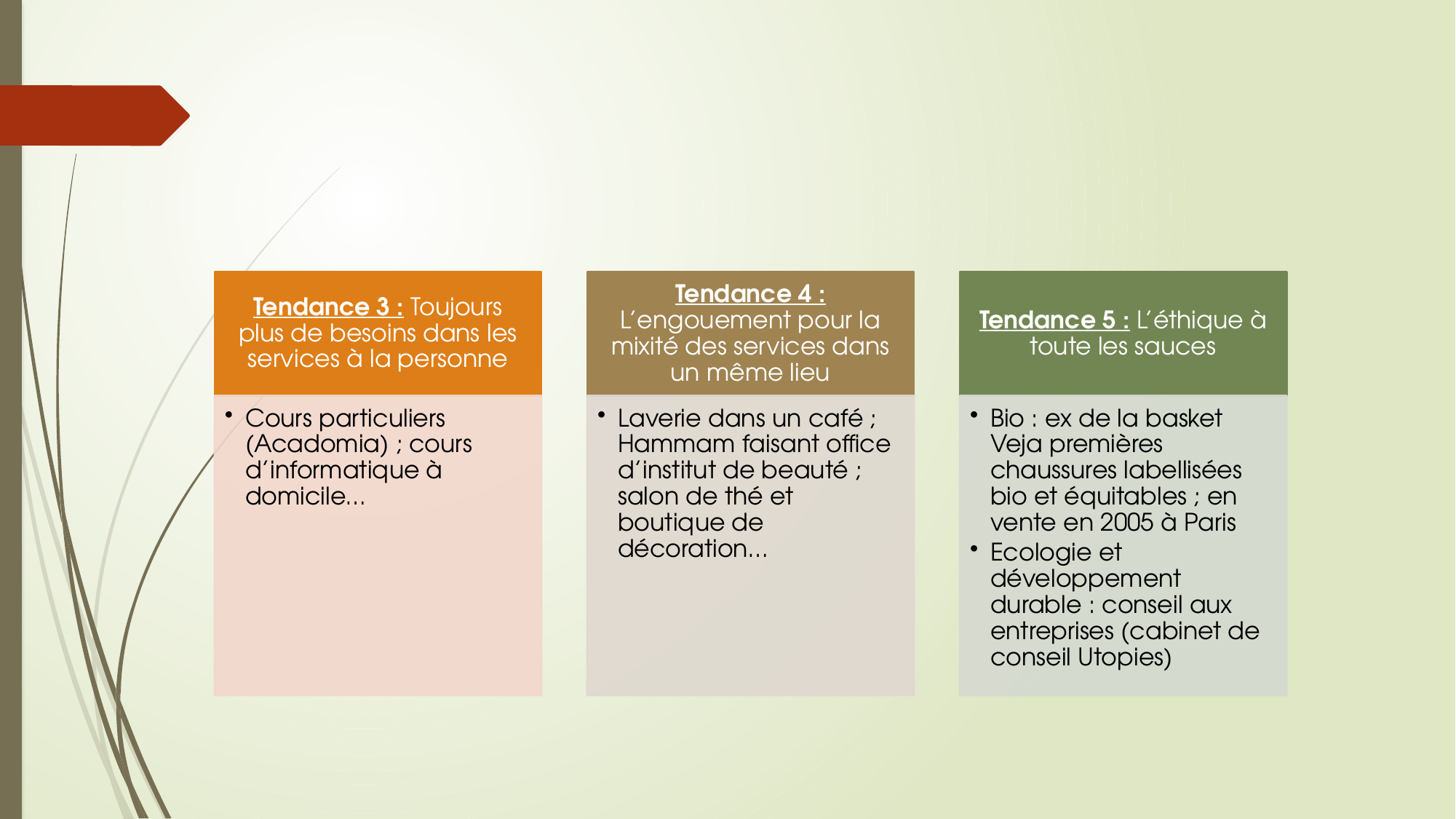

Tendance 3 : Toujours plus de besoins dans les services à la personne
Cours particuliers (Acadomia) ; cours d’informatique à domicile…
Tendance 4 : L’engouement pour la mixité des services dans un même lieu
Laverie dans un café ; Hammam faisant office d’institut de beauté ; salon de thé et boutique de décoration…
Tendance 5 : L’éthique à toute les sauces
Bio : ex de la basket Veja premières chaussures labellisées bio et équitables ; en vente en 2005 à Paris
Ecologie et développement durable : conseil aux entreprises (cabinet de conseil Utopies)